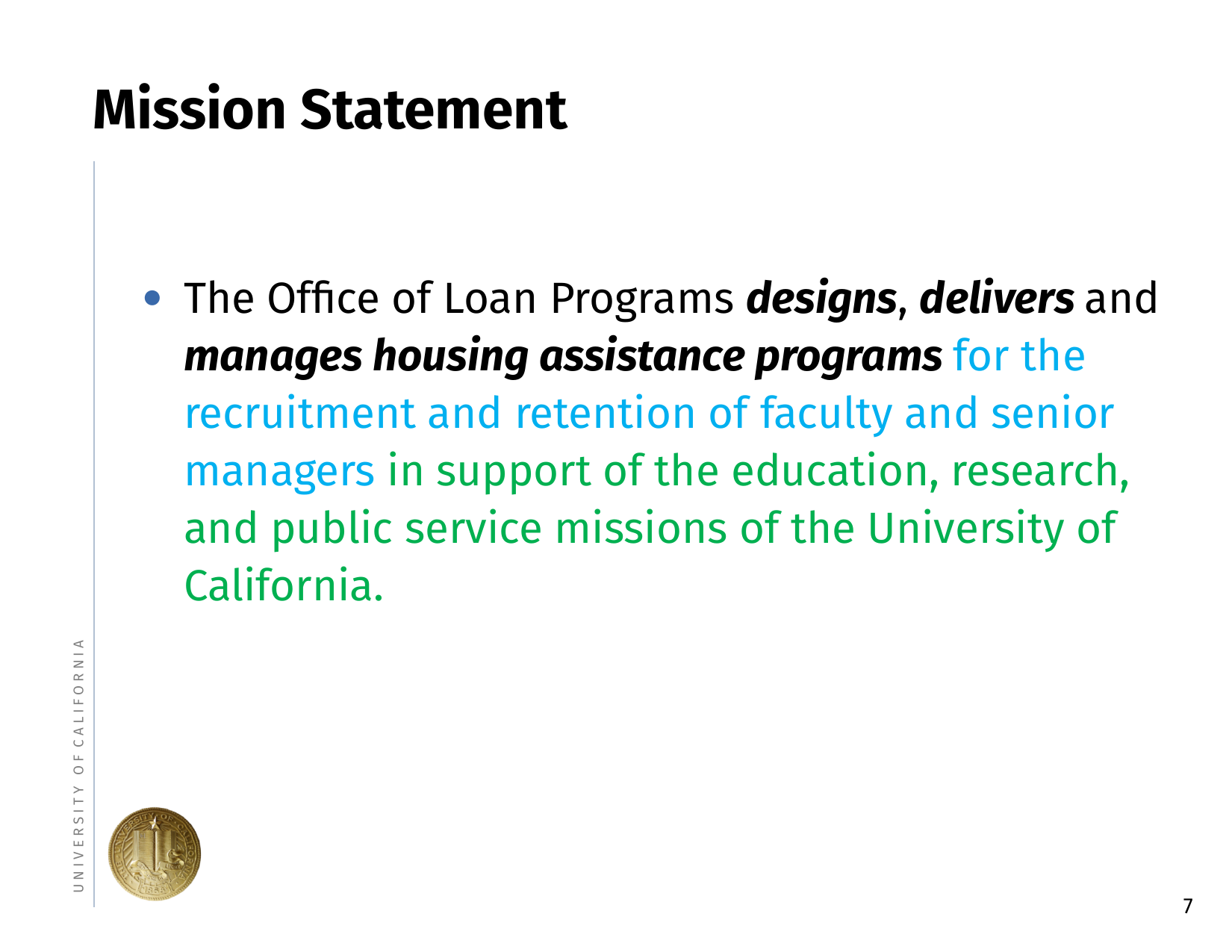

# Mission Statement

The Office of Loan Programs designs, delivers and manages housing assistance programs for the recruitment and retention of faculty and senior managers in support of the education, research, and public service missions of the University of California.